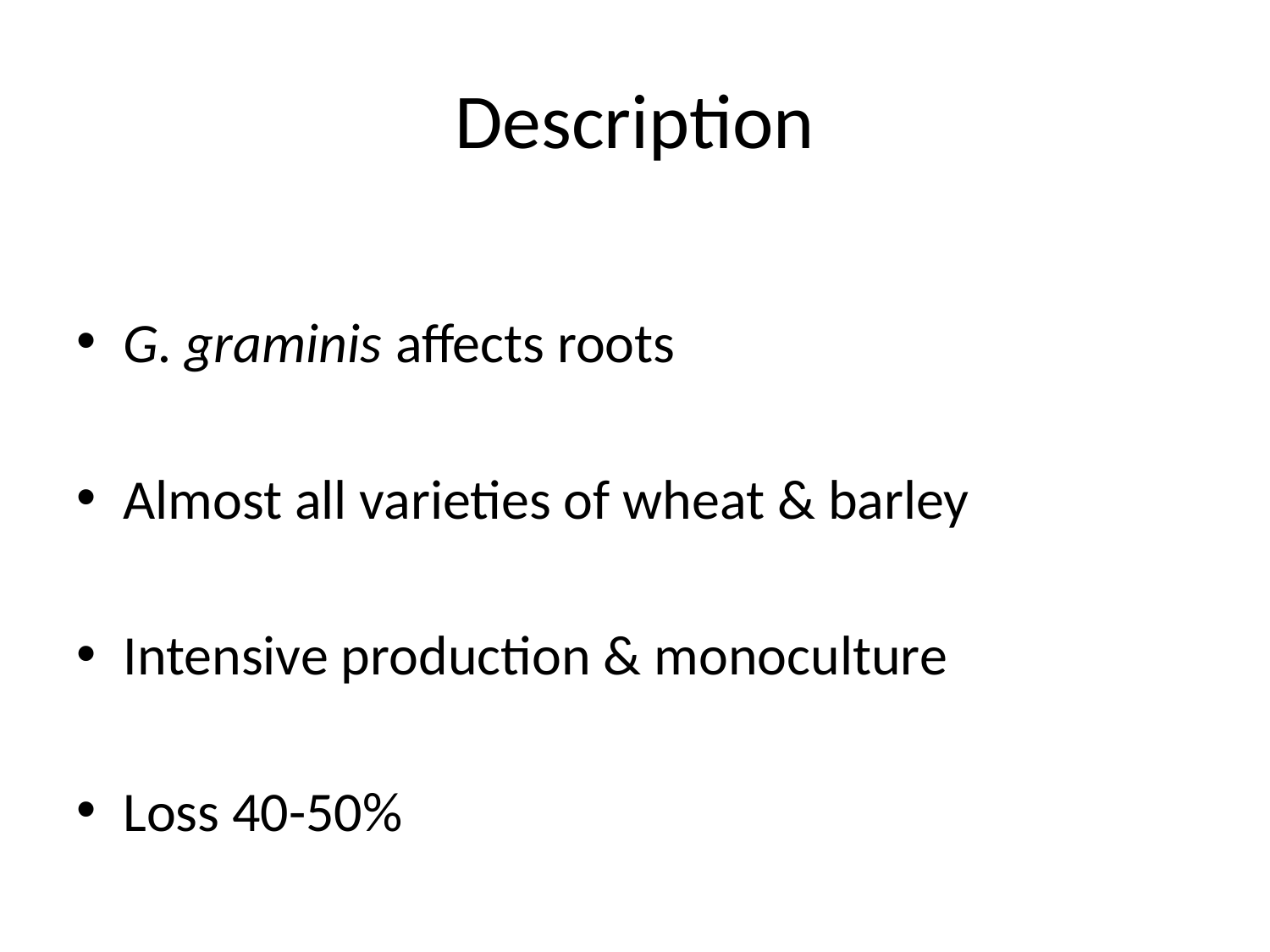

# Description

G. graminis affects roots

Almost all varieties of wheat & barley

Intensive production & monoculture

Loss 40-50%